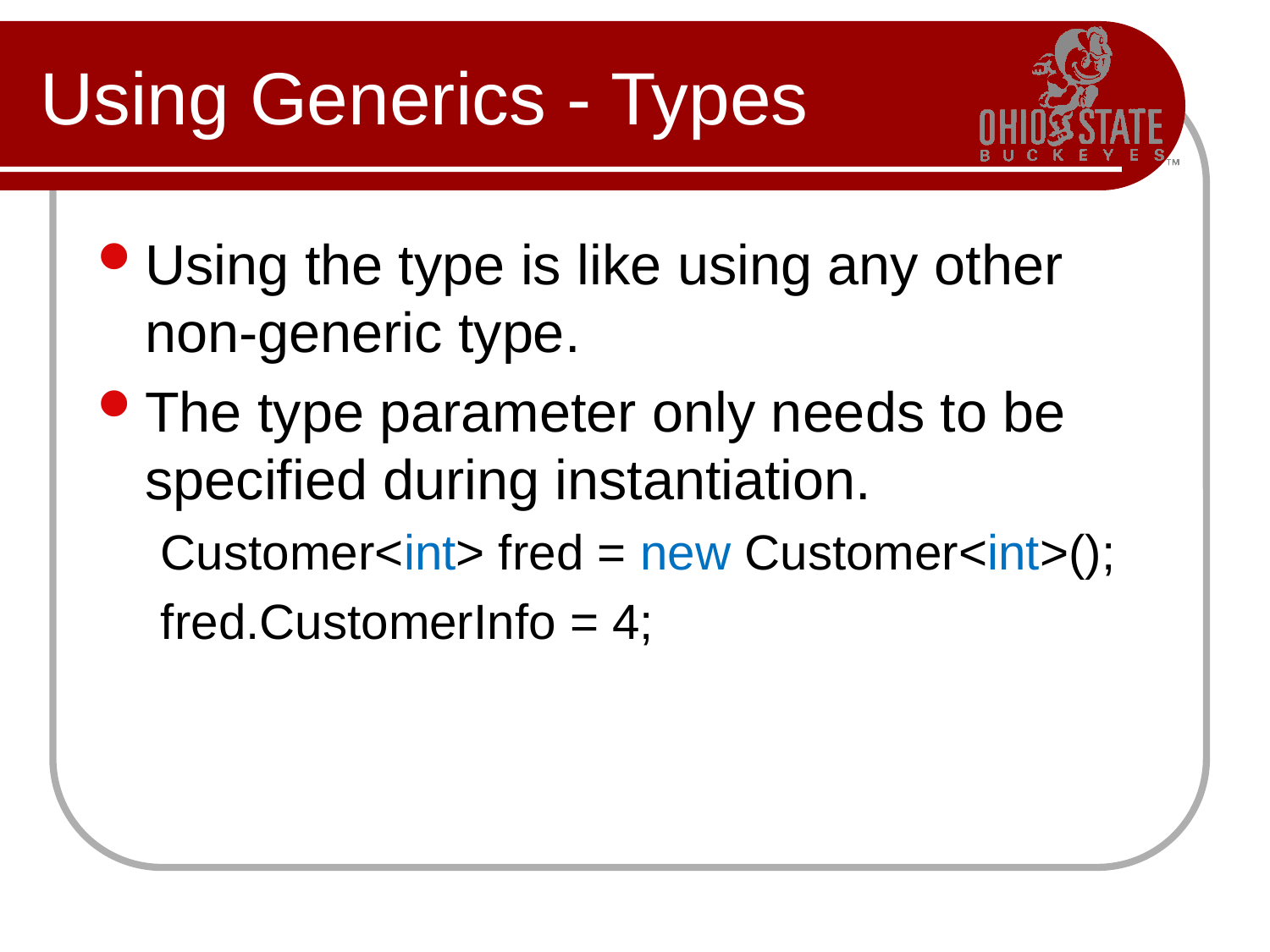

# Using Generics - Types
Using the type is like using any other non-generic type.
The type parameter only needs to be specified during instantiation.
Customer<int> fred = new Customer<int>();
fred.CustomerInfo = 4;